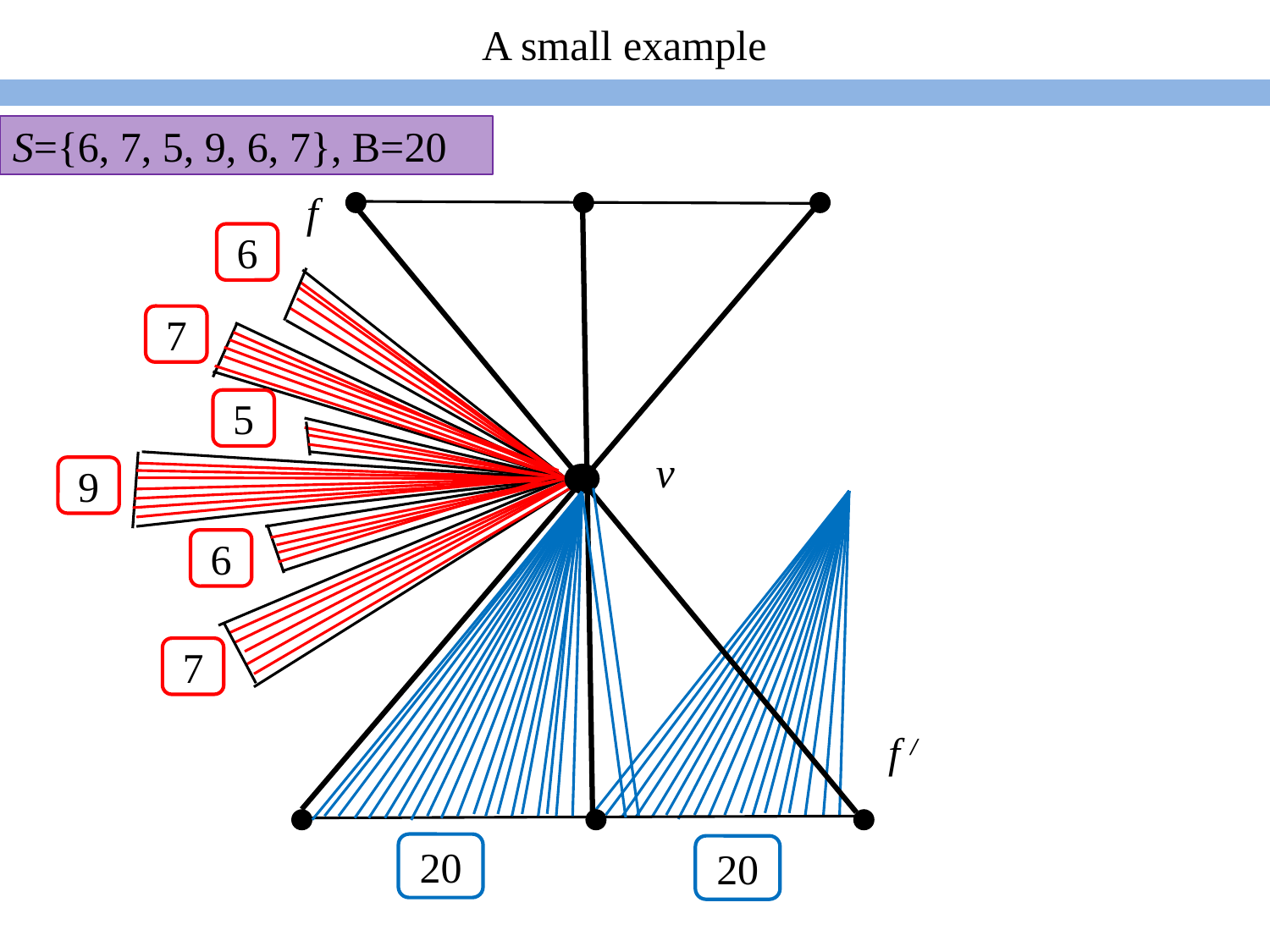

# A small example

S={6, 7, 5, 9, 6, 7}, B=20
f

6
7
5
9
6
7
v

f /

20
20